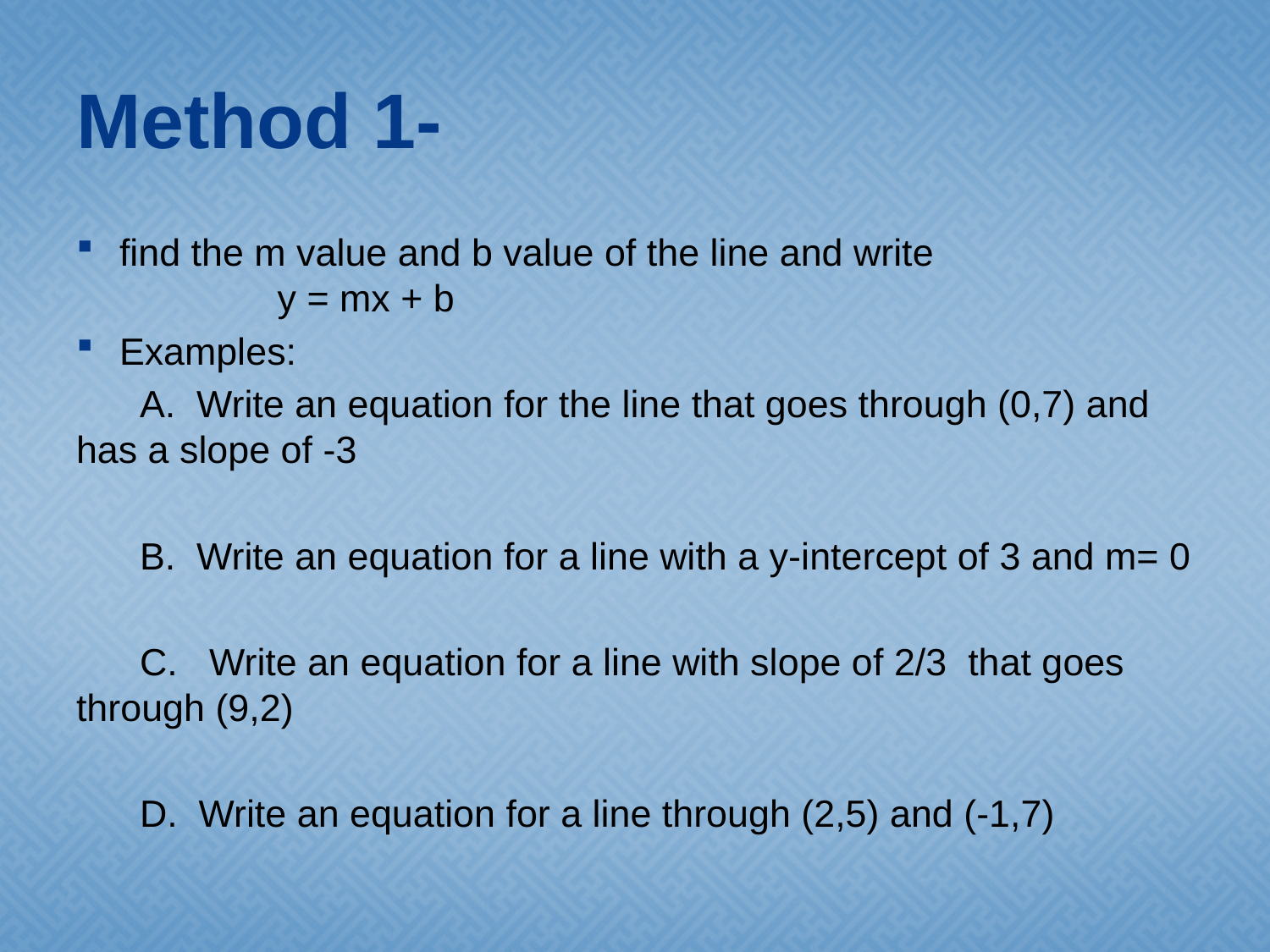

# Method 1-
find the m value and b value of the line and write
               y = mx + b
Examples:
      A.  Write an equation for the line that goes through (0,7) and has a slope of -3

      B.  Write an equation for a line with a y-intercept of 3 and m= 0

      C.   Write an equation for a line with slope of 2/3  that goes through (9,2)

      D.  Write an equation for a line through (2,5) and (-1,7)